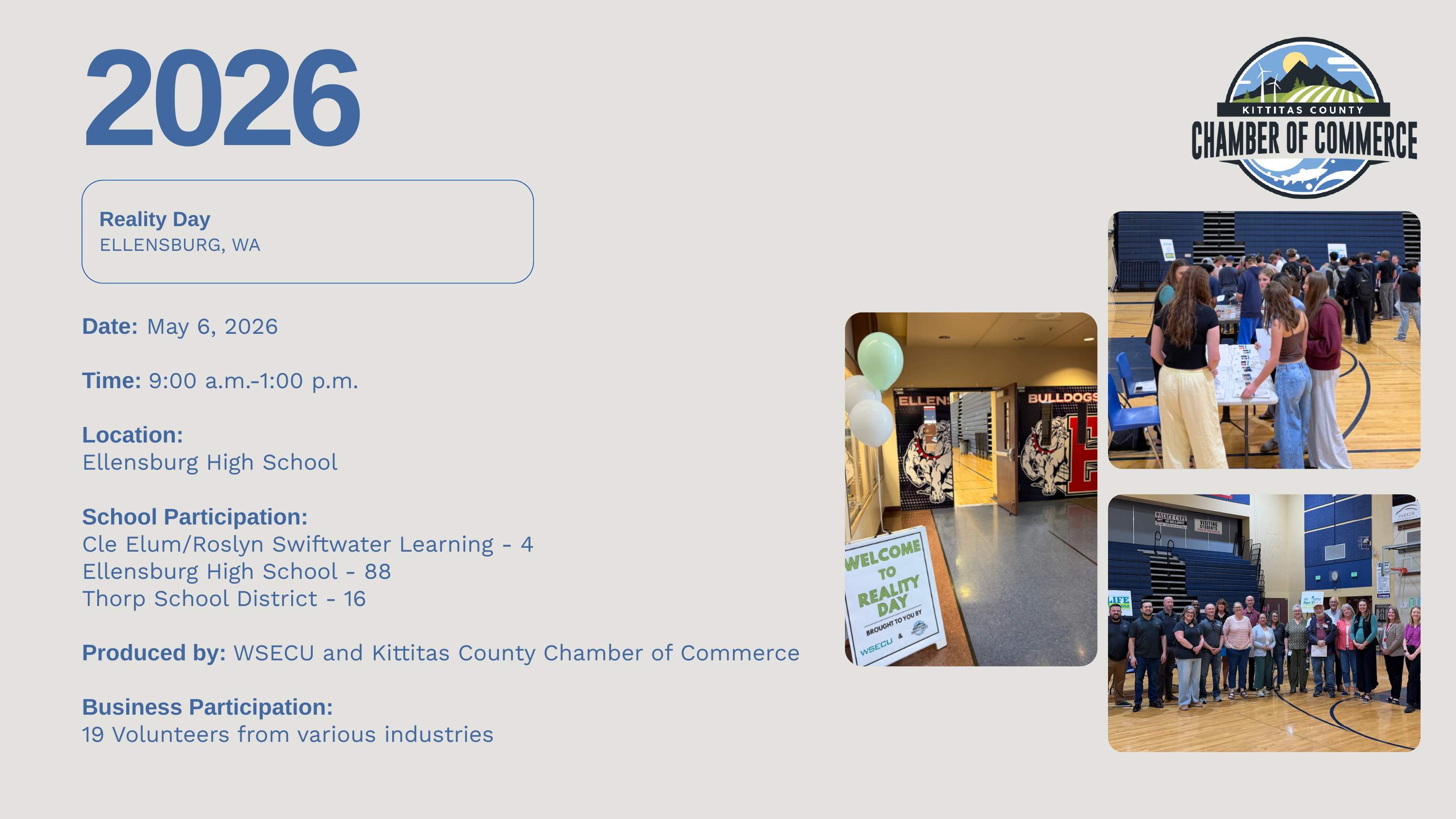

2026

Reality Day
ELLENSBURG, WA

Date: May 6, 2026

Time: 9:00 a.m.-1:00 p.m.

Location:
Ellensburg High School

School Participation:
Cle Elum/Roslyn Swiftwater Learning - 4
Ellensburg High School - 88
Thorp School District - 16

Produced by: WSECU and Kittitas County Chamber of Commerce

Business Participation:
19 Volunteers from various industries